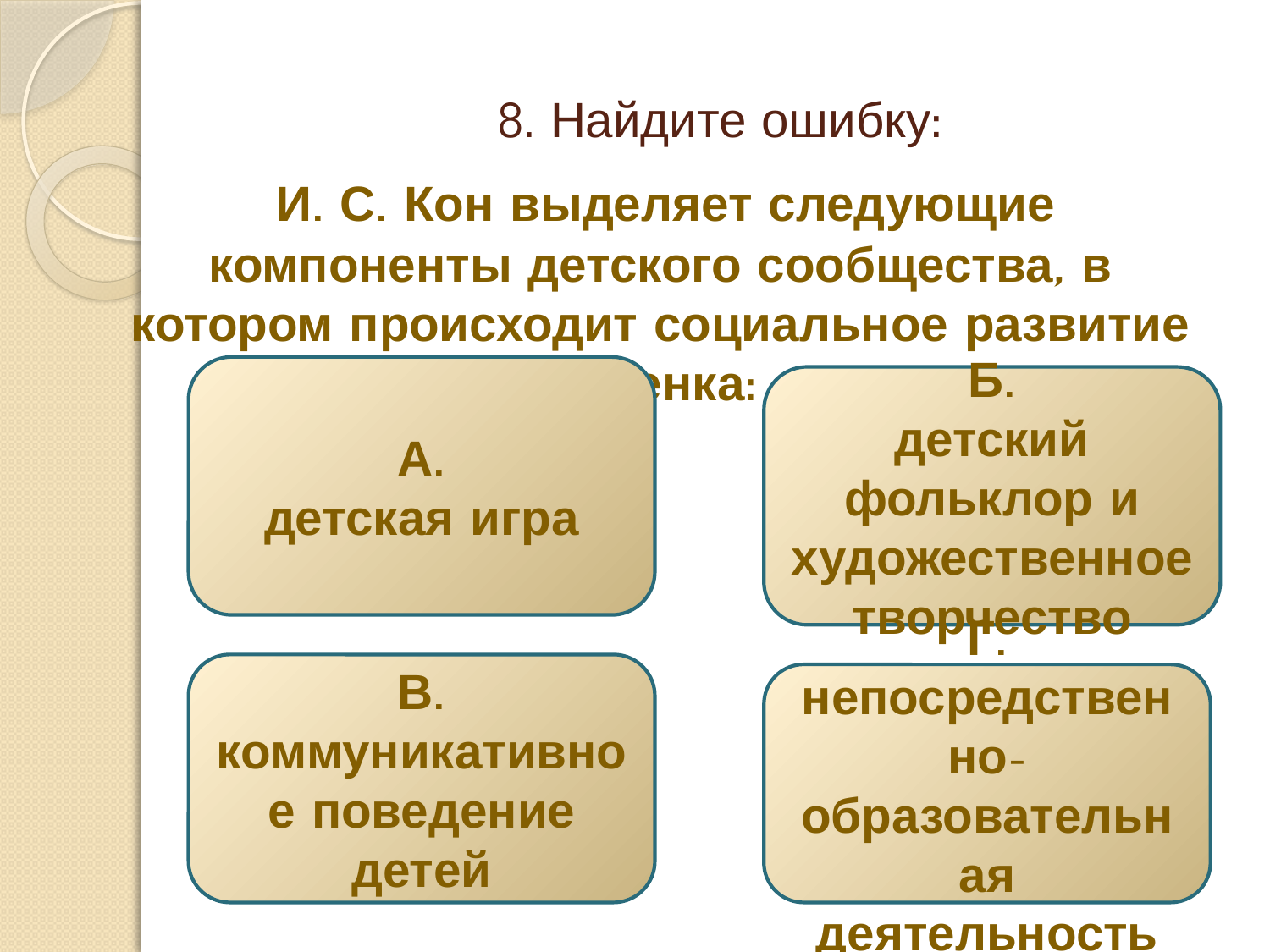

# 8. Найдите ошибку:
   И. С. Кон выделяет следующие компоненты детского сообщества, в котором происходит социальное развитие ребенка:

А.
детская игра
Б.
детский фольклор и художественное творчество
В.
коммуникативное поведение детей
Г.
непосредственно-образовательная деятельность